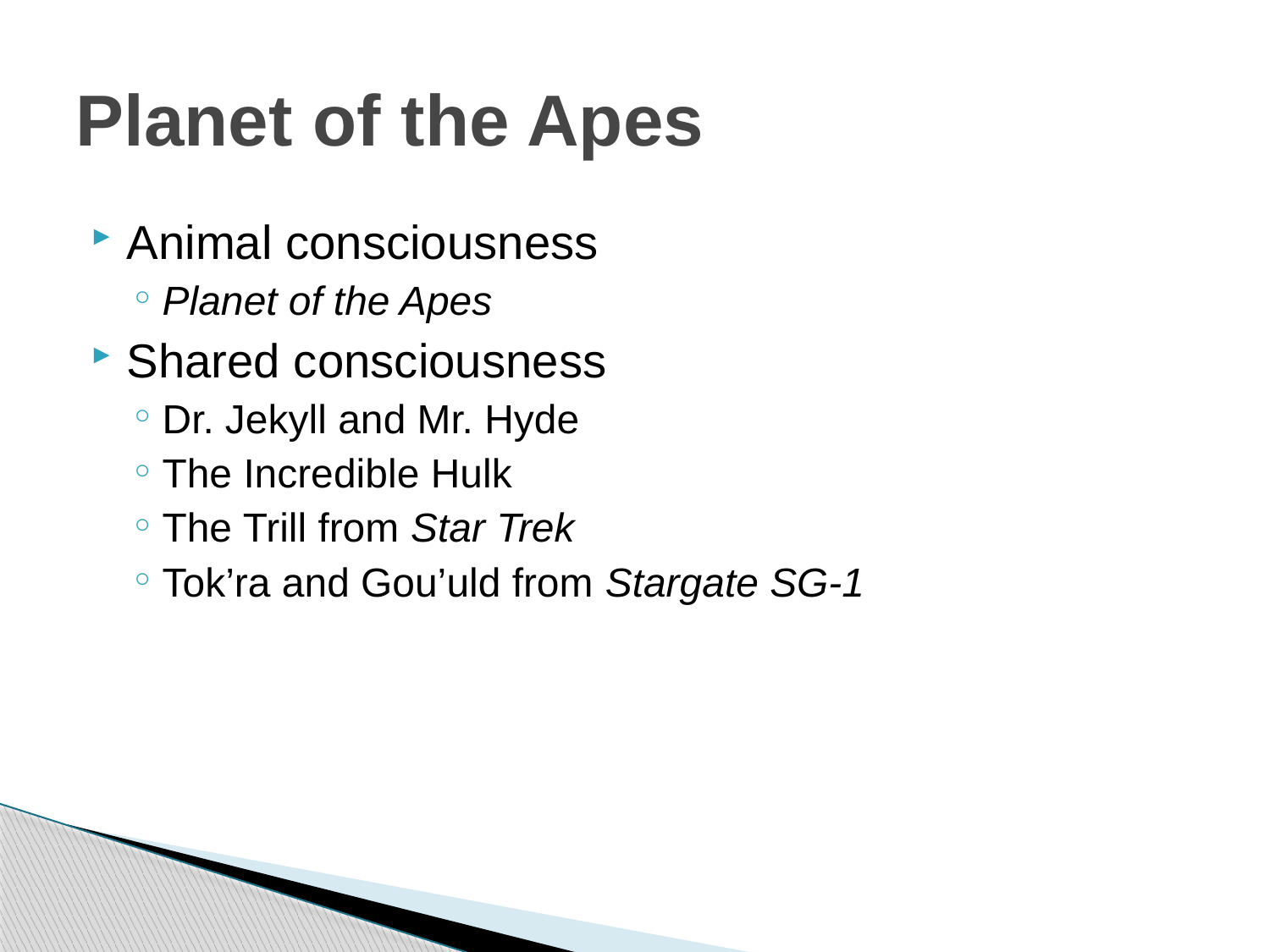

# Planet of the Apes
Animal consciousness
Planet of the Apes
Shared consciousness
Dr. Jekyll and Mr. Hyde
The Incredible Hulk
The Trill from Star Trek
Tok’ra and Gou’uld from Stargate SG-1